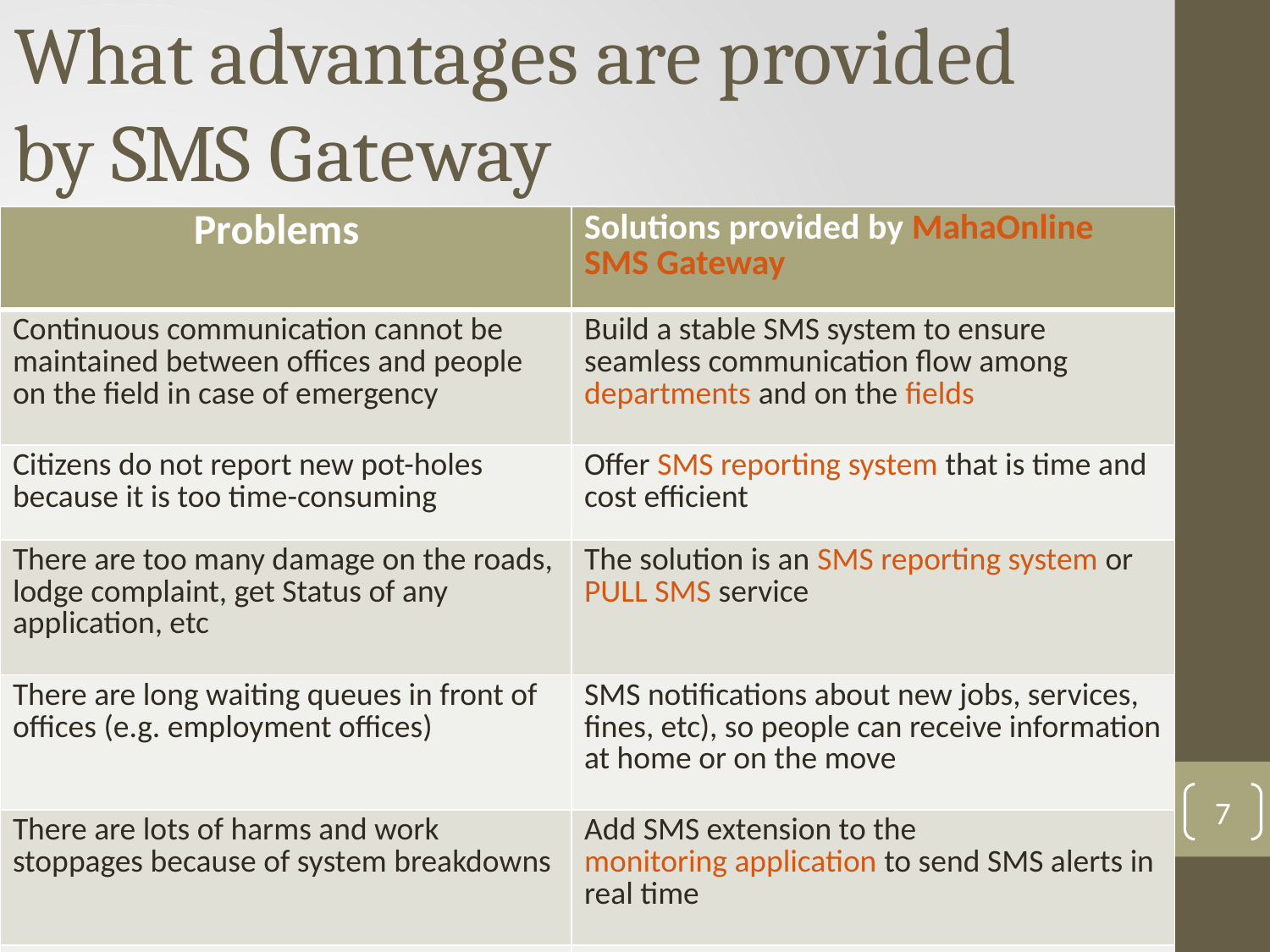

# What advantages are provided by SMS Gateway
| Problems | Solutions provided by MahaOnline SMS Gateway |
| --- | --- |
| Continuous communication cannot be maintained between offices and people on the field in case of emergency | Build a stable SMS system to ensure seamless communication flow among departments and on the fields |
| Citizens do not report new pot-holes because it is too time-consuming | Offer SMS reporting system that is time and cost efficient |
| There are too many damage on the roads, lodge complaint, get Status of any application, etc | The solution is an SMS reporting system or PULL SMS service |
| There are long waiting queues in front of offices (e.g. employment offices) | SMS notifications about new jobs, services, fines, etc), so people can receive information at home or on the move |
| There are lots of harms and work stoppages because of system breakdowns | Add SMS extension to the monitoring application to send SMS alerts in real time |
|  |  |
7